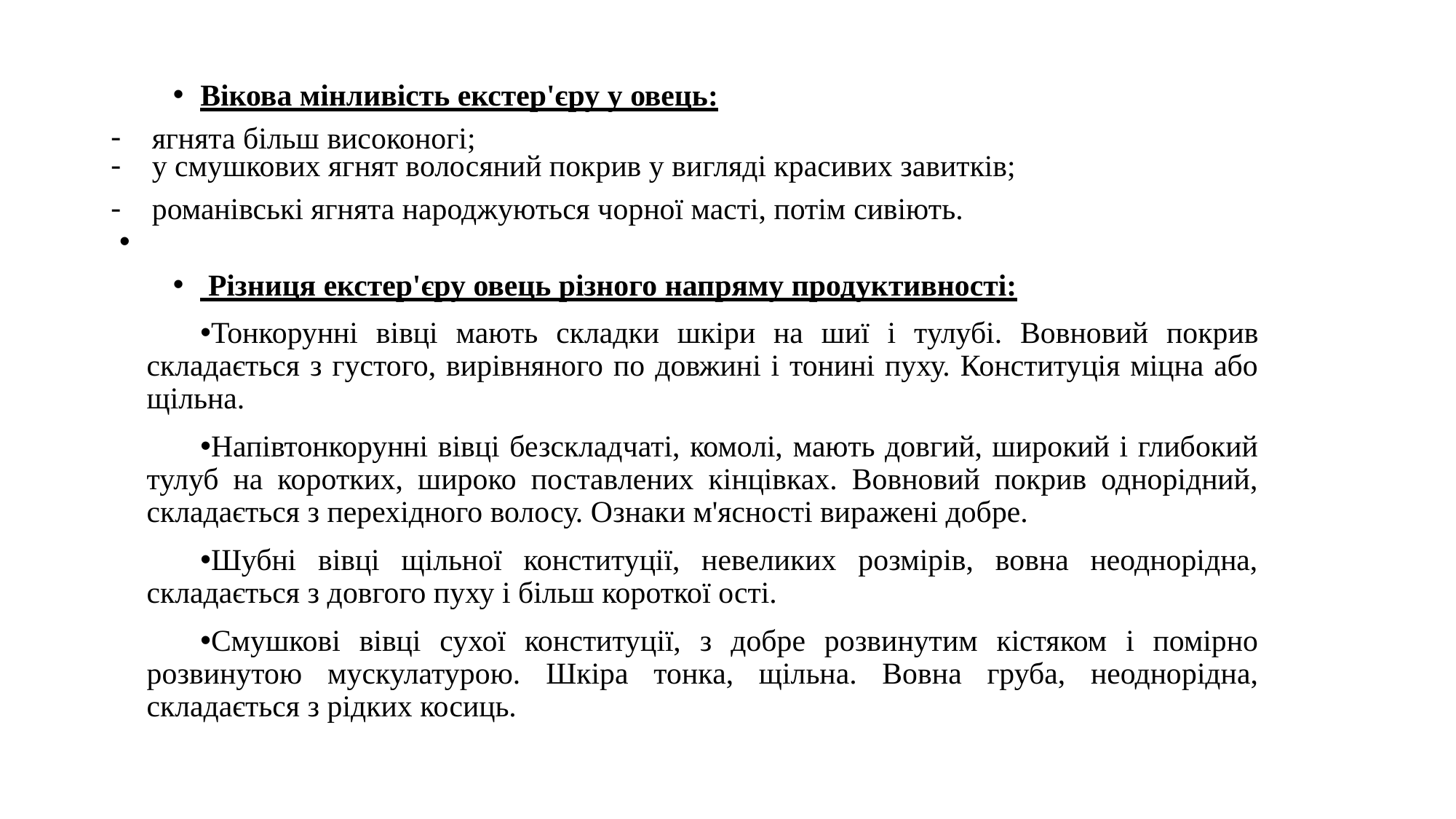

Вікова мінливість екстер'єру у овець:
ягнята більш високоногі;
у смушкових ягнят волосяний покрив у вигляді красивих завитків;
романівські ягнята народжуються чорної масті, потім сивіють.

 Різниця екстер'єру овець різного напряму продуктивності:
Тонкорунні вівці мають складки шкіри на шиї і тулубі. Вовновий покрив складається з густого, вирівняного по довжині і тонині пуху. Конституція міцна або щільна.
Напівтонкорунні вівці безскладчаті, комолі, мають довгий, широкий і глибокий тулуб на коротких, широко поставлених кінцівках. Вовновий покрив однорідний, складається з перехідного волосу. Ознаки м'ясності виражені добре.
Шубні вівці щільної конституції, невеликих розмірів, вовна неоднорідна, складається з довгого пуху і більш короткої ості.
Смушкові вівці сухої конституції, з добре розвинутим кістяком і помірно розвинутою мускулатурою. Шкіра тонка, щільна. Вовна груба, неоднорідна, складається з рідких косиць.